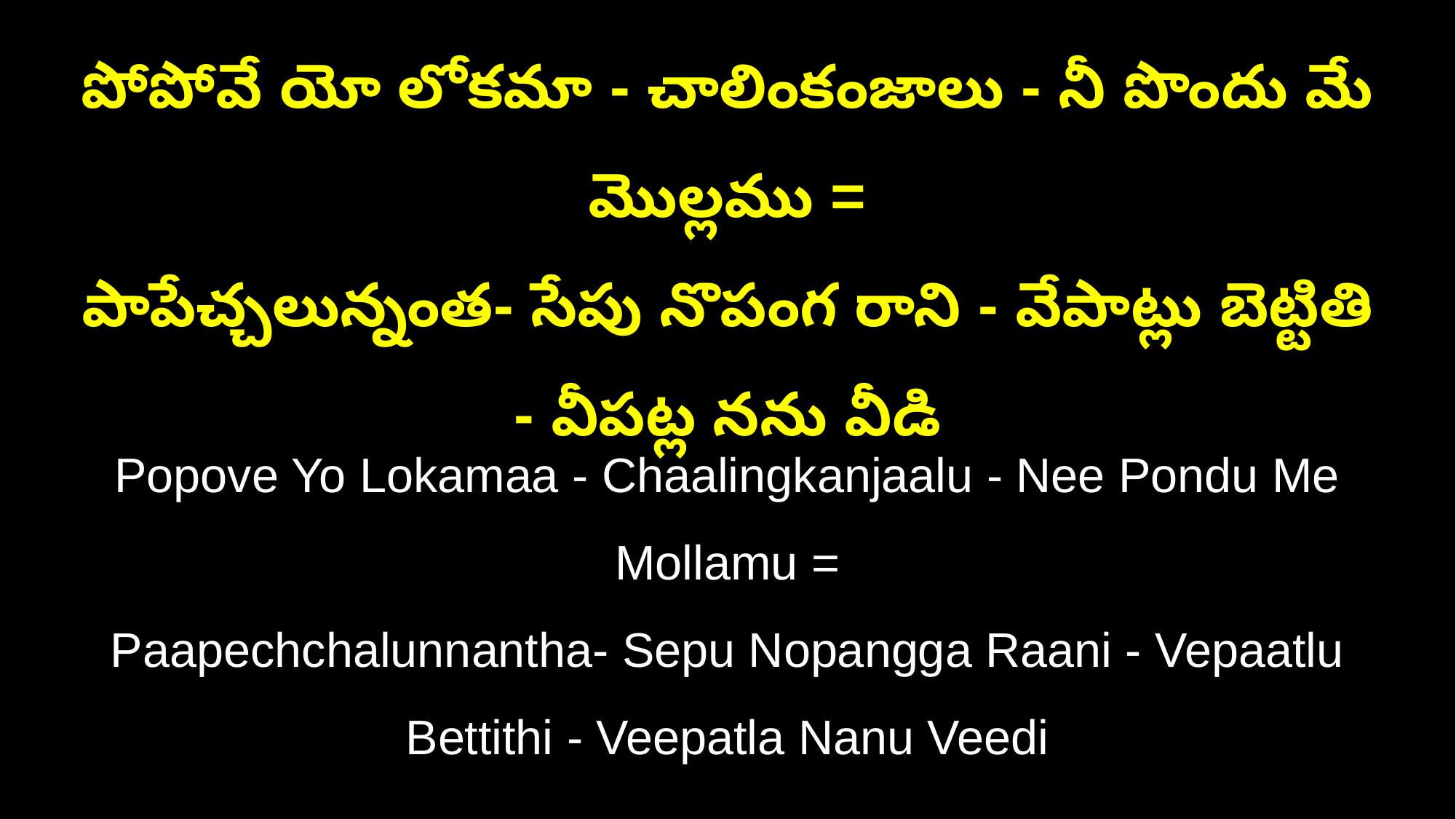

పోపోవే యో లోకమా - చాలింకంజాలు - నీ పొందు మే మొల్లము =
పాపేచ్చలున్నంత- సేపు నొపంగ రాని - వేపాట్లు బెట్టితి - వీపట్ల నను వీడి
Popove Yo Lokamaa - Chaalingkanjaalu - Nee Pondu Me Mollamu =
Paapechchalunnantha- Sepu Nopangga Raani - Vepaatlu Bettithi - Veepatla Nanu Veedi